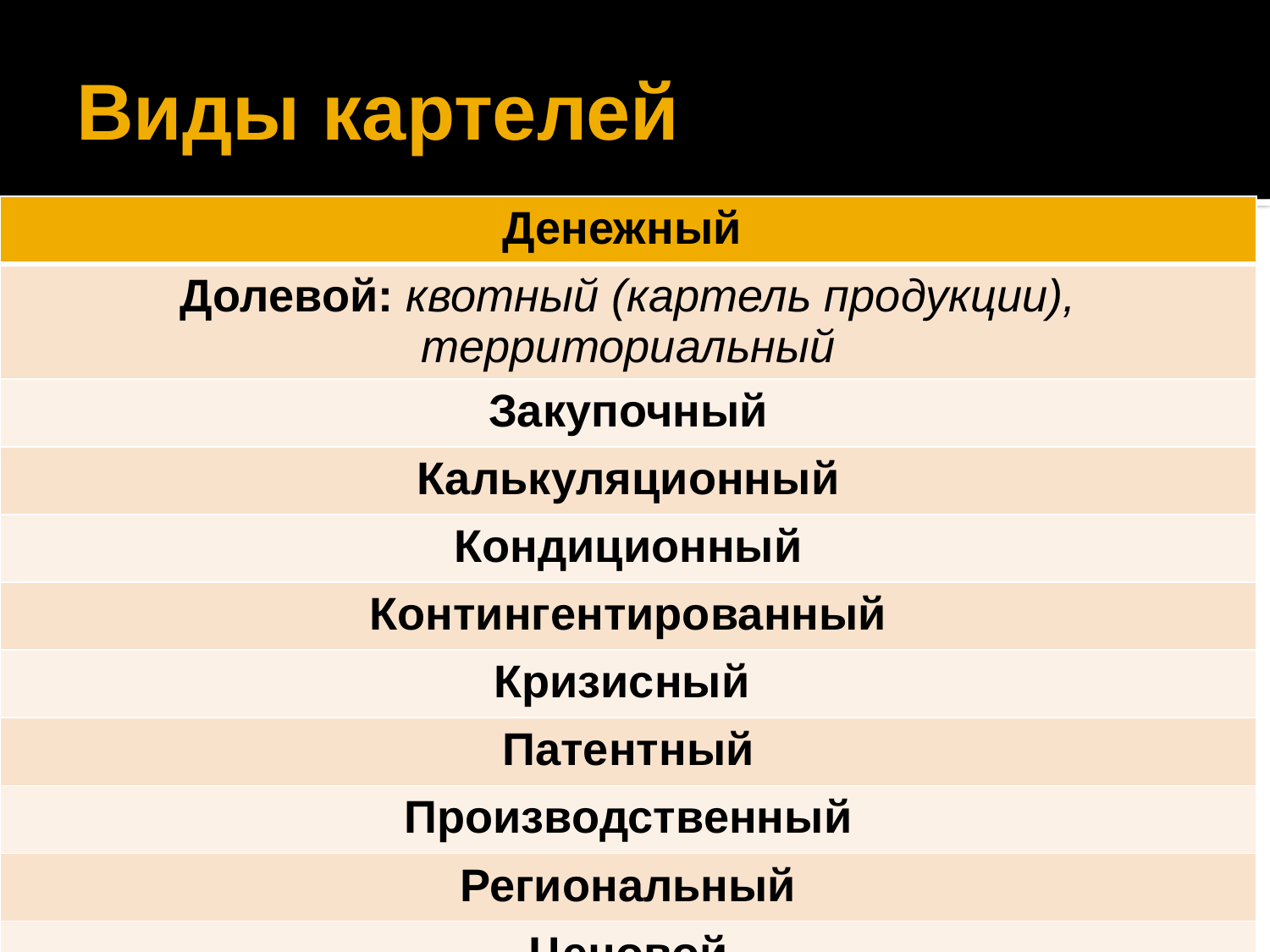

# Виды картелей
| Денежный |
| --- |
| Долевой: квотный (картель продукции), территориальный |
| Закупочный |
| Калькуляционный |
| Кондиционный |
| Контингентированный |
| Кризисный |
| Патентный |
| Производственный |
| Региональный |
| Ценовой |